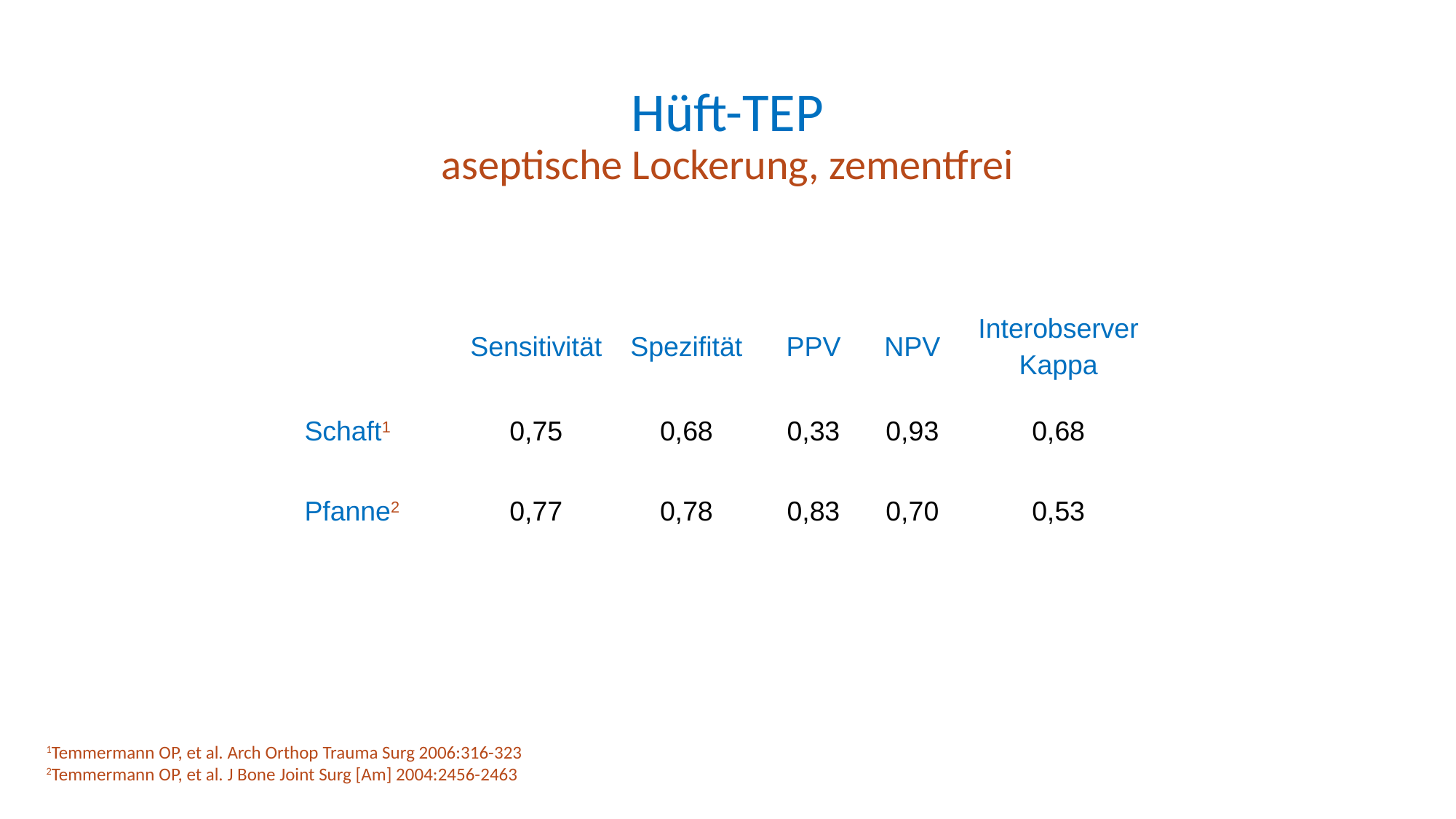

# Hüft-TEP aseptische Lockerung, zementfrei
|  | Sensitivität | Spezifität | PPV | NPV | Interobserver Kappa |
| --- | --- | --- | --- | --- | --- |
| Schaft1 | 0,75 | 0,68 | 0,33 | 0,93 | 0,68 |
| Pfanne2 | 0,77 | 0,78 | 0,83 | 0,70 | 0,53 |
1Temmermann OP, et al. Arch Orthop Trauma Surg 2006:316-323
2Temmermann OP, et al. J Bone Joint Surg [Am] 2004:2456-2463